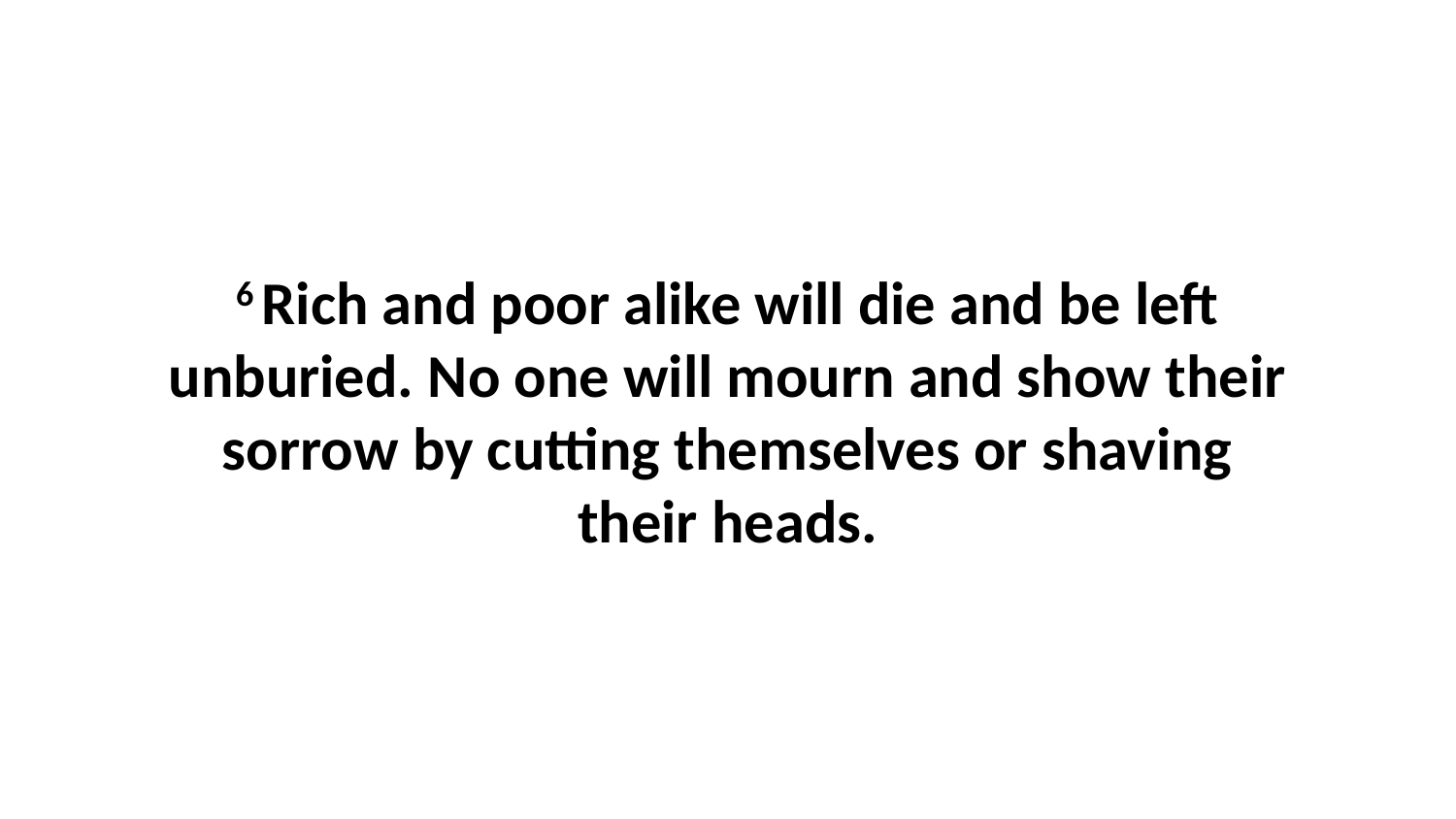

6 Rich and poor alike will die and be left unburied. No one will mourn and show their sorrow by cutting themselves or shaving their heads.